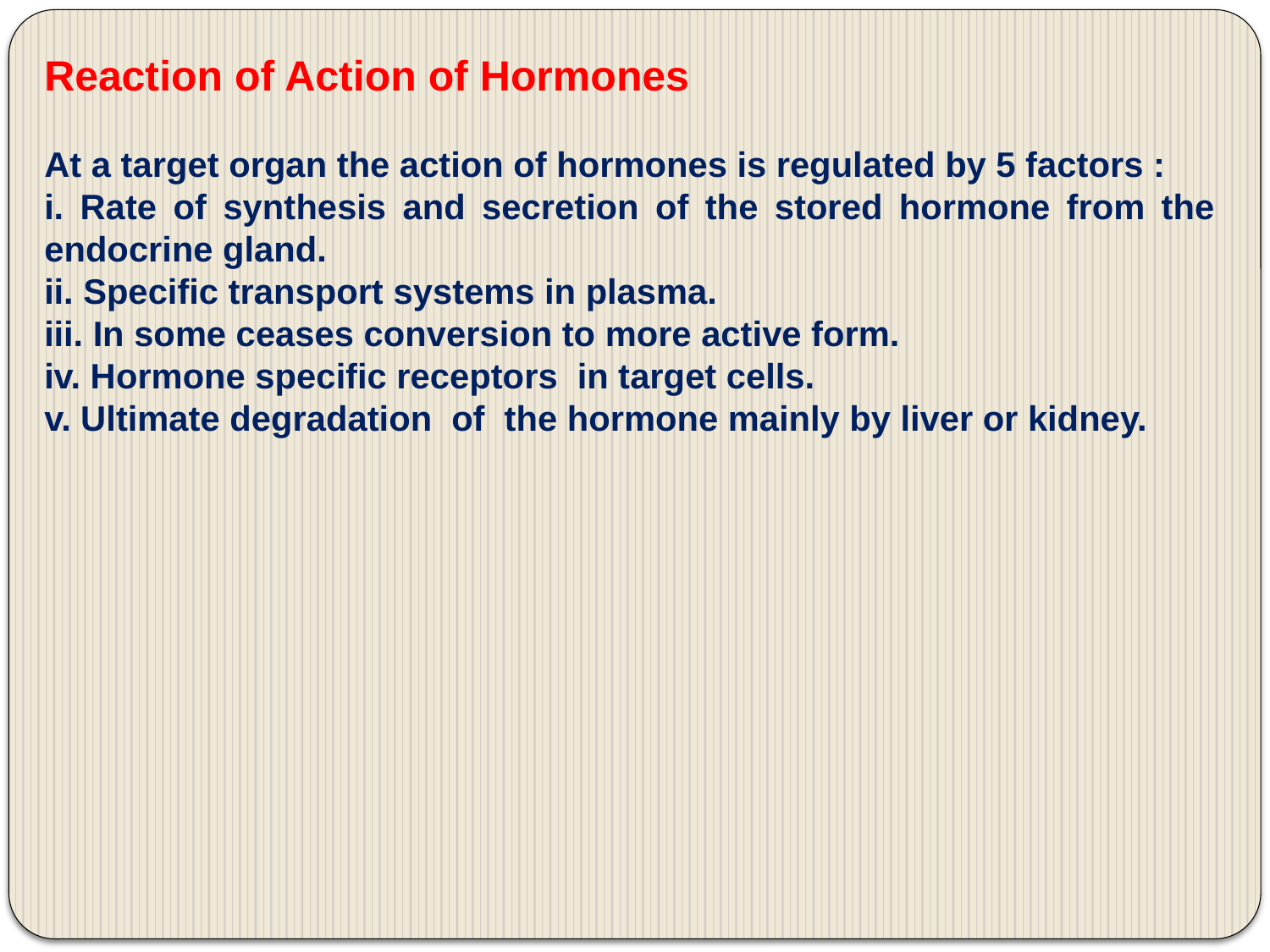

Reaction of Action of Hormones

At a target organ the action of hormones is regulated by 5 factors :
i. Rate of synthesis and secretion of the stored hormone from the endocrine gland.
ii. Specific transport systems in plasma.
iii. In some ceases conversion to more active form.
iv. Hormone specific receptors  in target cells.
v. Ultimate degradation  of  the hormone mainly by liver or kidney.